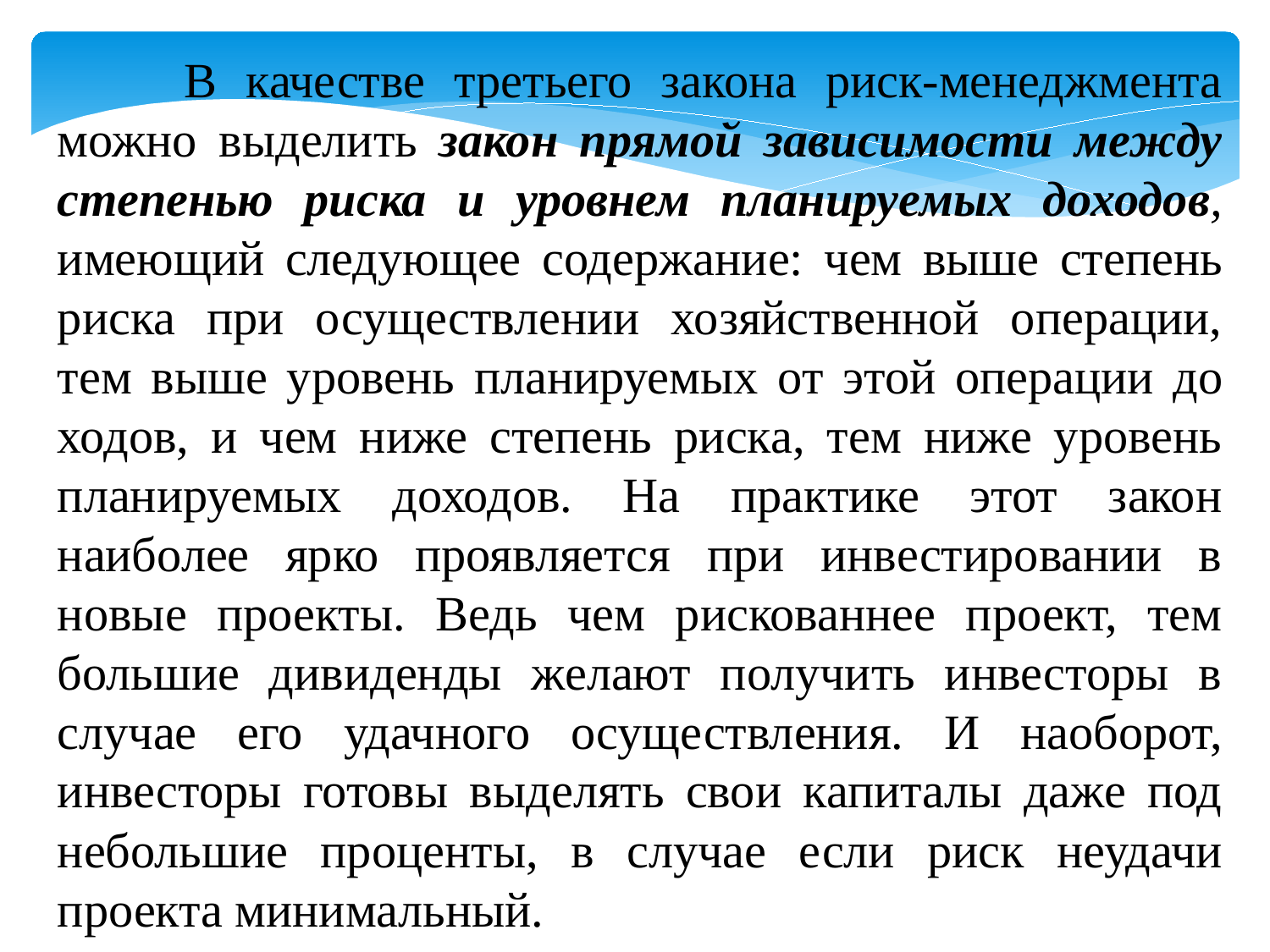

В качестве третьего закона риск-менеджмента можно вы­делить закон прямой зависимости между степенью риска и уровнем планируемых доходов, имеющий следующее содержа­ние: чем выше степень риска при осуществлении хозяйственной операции, тем выше уровень планируемых от этой операции до­ходов, и чем ниже степень риска, тем ниже уровень планируемых доходов. На практике этот закон наиболее ярко проявляется при инвестировании в новые проекты. Ведь чем рискованнее проект, тем большие дивиденды желают получить инвесторы в случае его удачного осуществления. И наоборот, инвесторы готовы вы­делять свои капиталы даже под небольшие проценты, в случае если риск неудачи проекта минимальный.